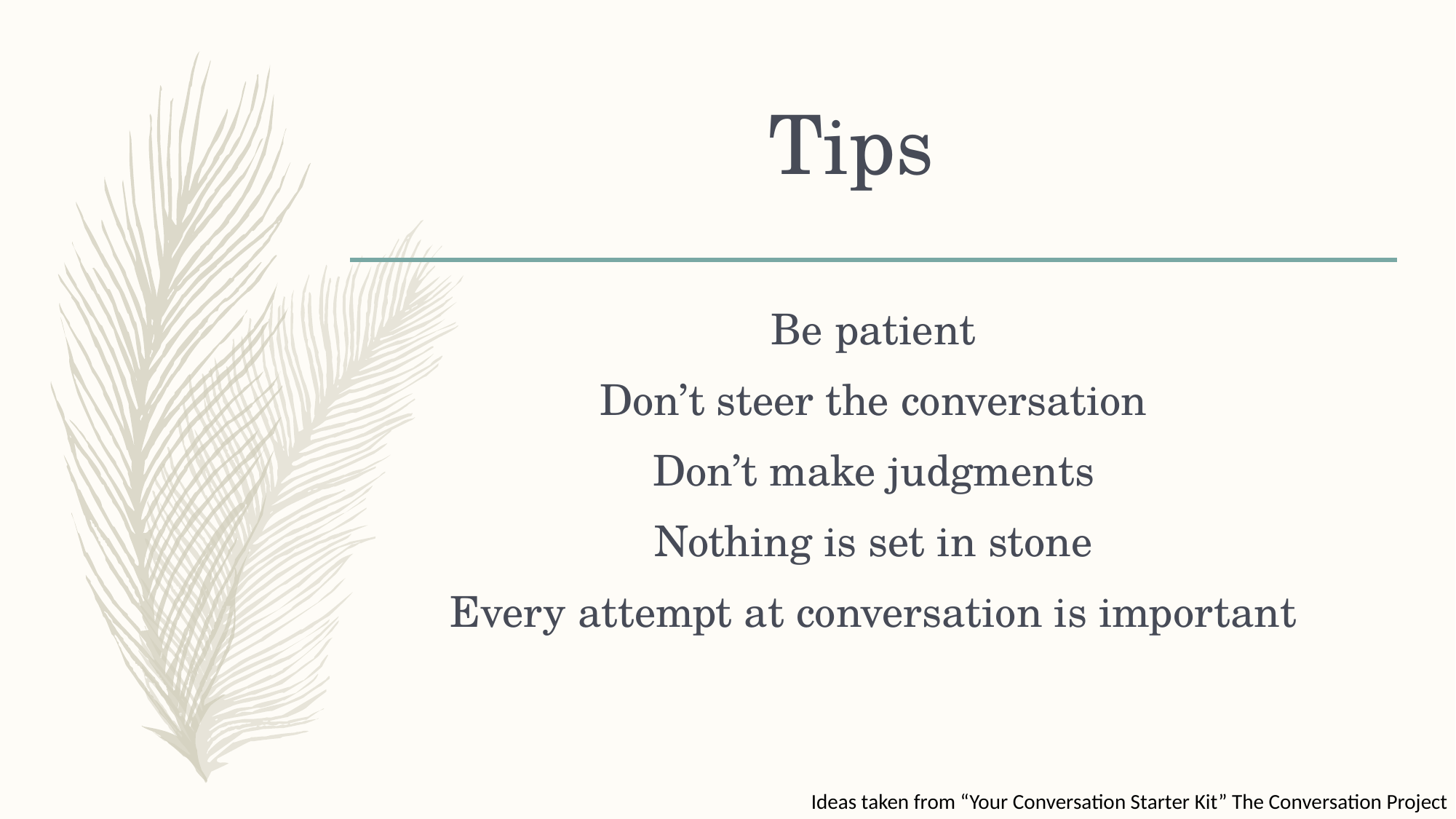

# Tips
Be patient
Don’t steer the conversation
Don’t make judgments
Nothing is set in stone
Every attempt at conversation is important
Ideas taken from “Your Conversation Starter Kit” The Conversation Project